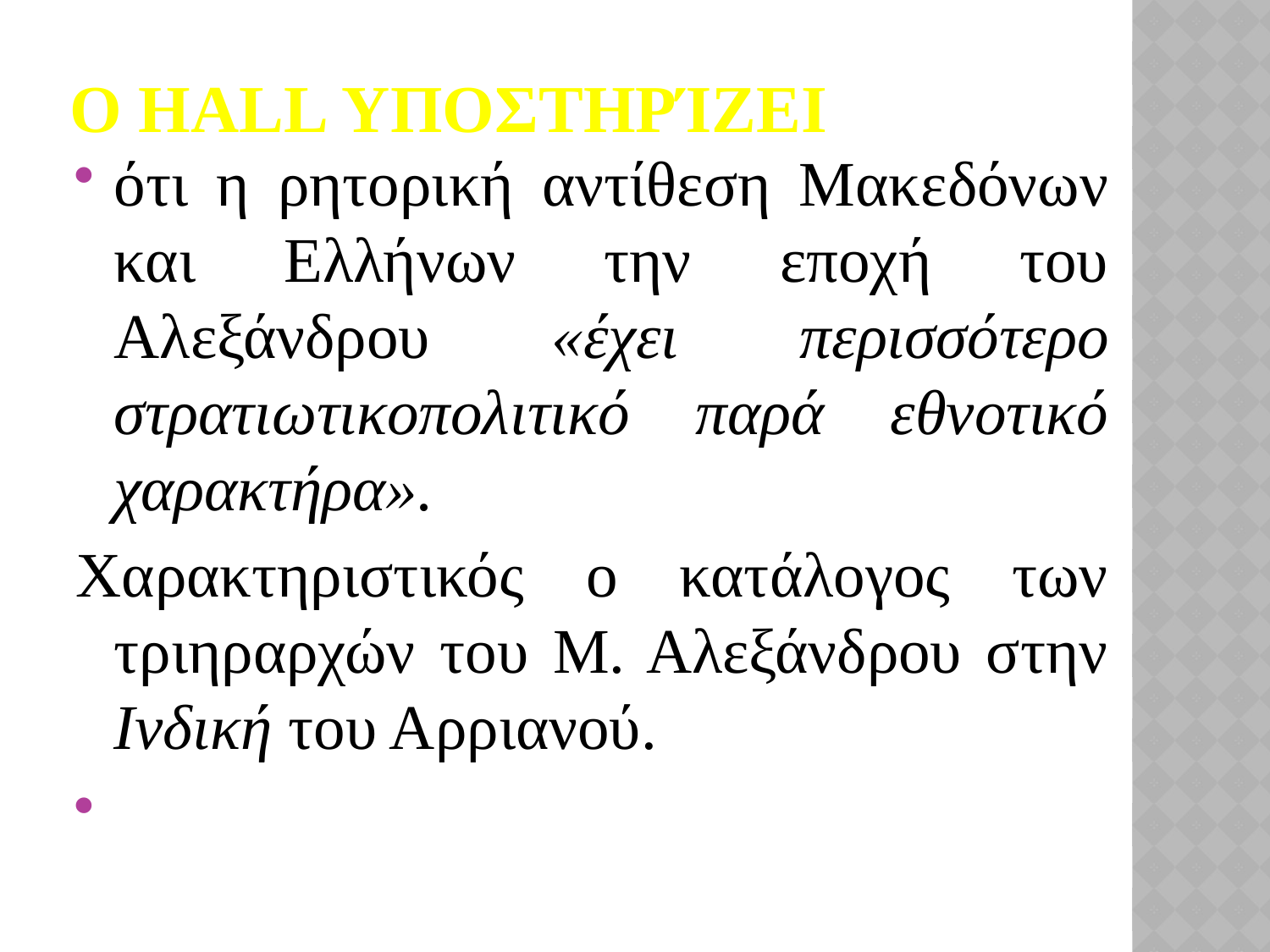

# Ο Hall υποστηρίζει
ότι η ρητορική αντίθεση Μακεδόνων και Ελλήνων την εποχή του Αλεξάνδρου «έχει περισσότερο στρατιωτικοπολιτικό παρά εθνοτικό χαρακτήρα».
Χαρακτηριστικός ο κατάλογος των τριηραρχών του Μ. Αλεξάνδρου στην Ινδική του Αρριανού.